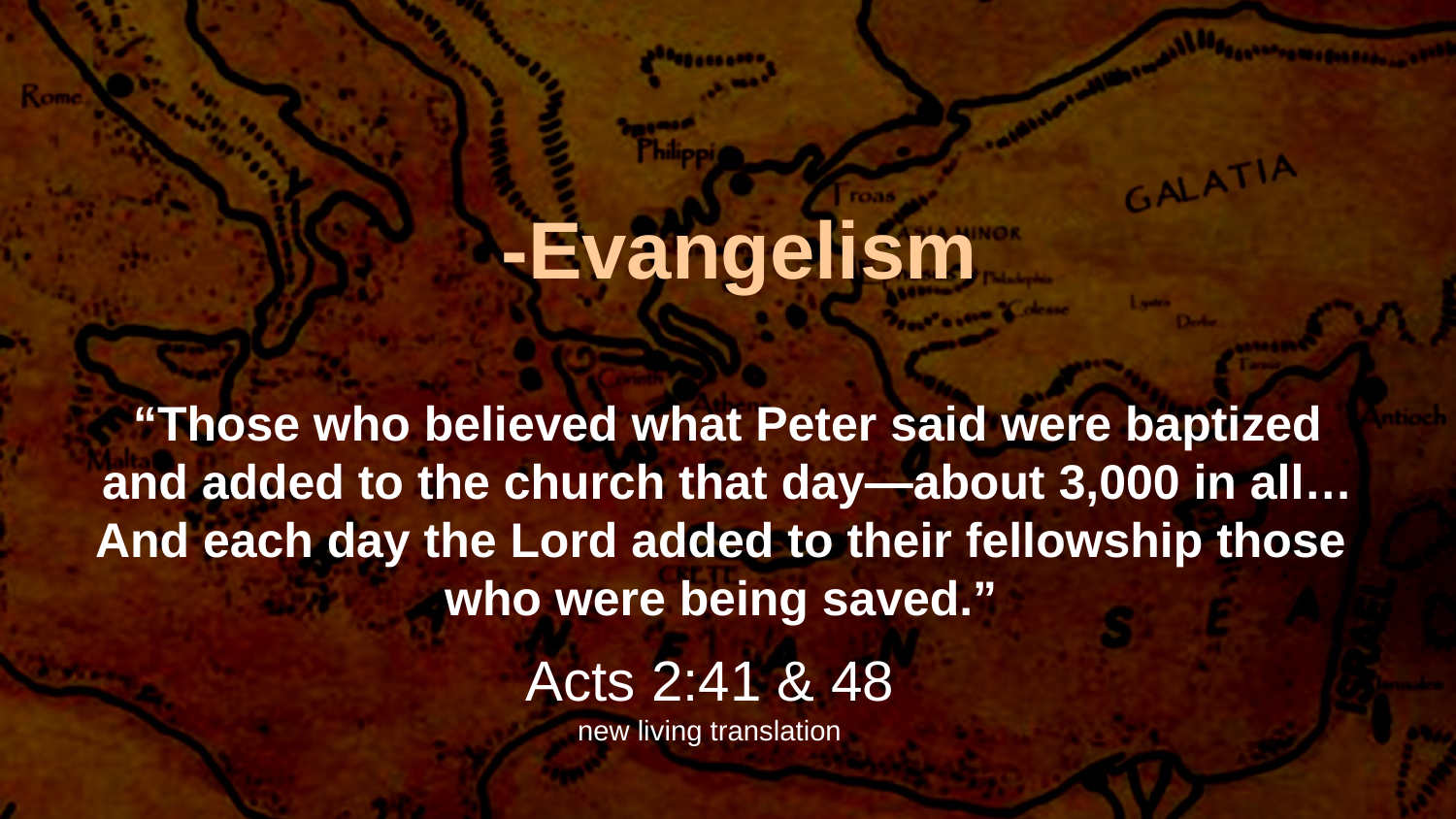

-Evangelism
“Those who believed what Peter said were baptized and added to the church that day—about 3,000 in all…And each day the Lord added to their fellowship those
who were being saved.”
Acts 2:41 & 48
new living translation